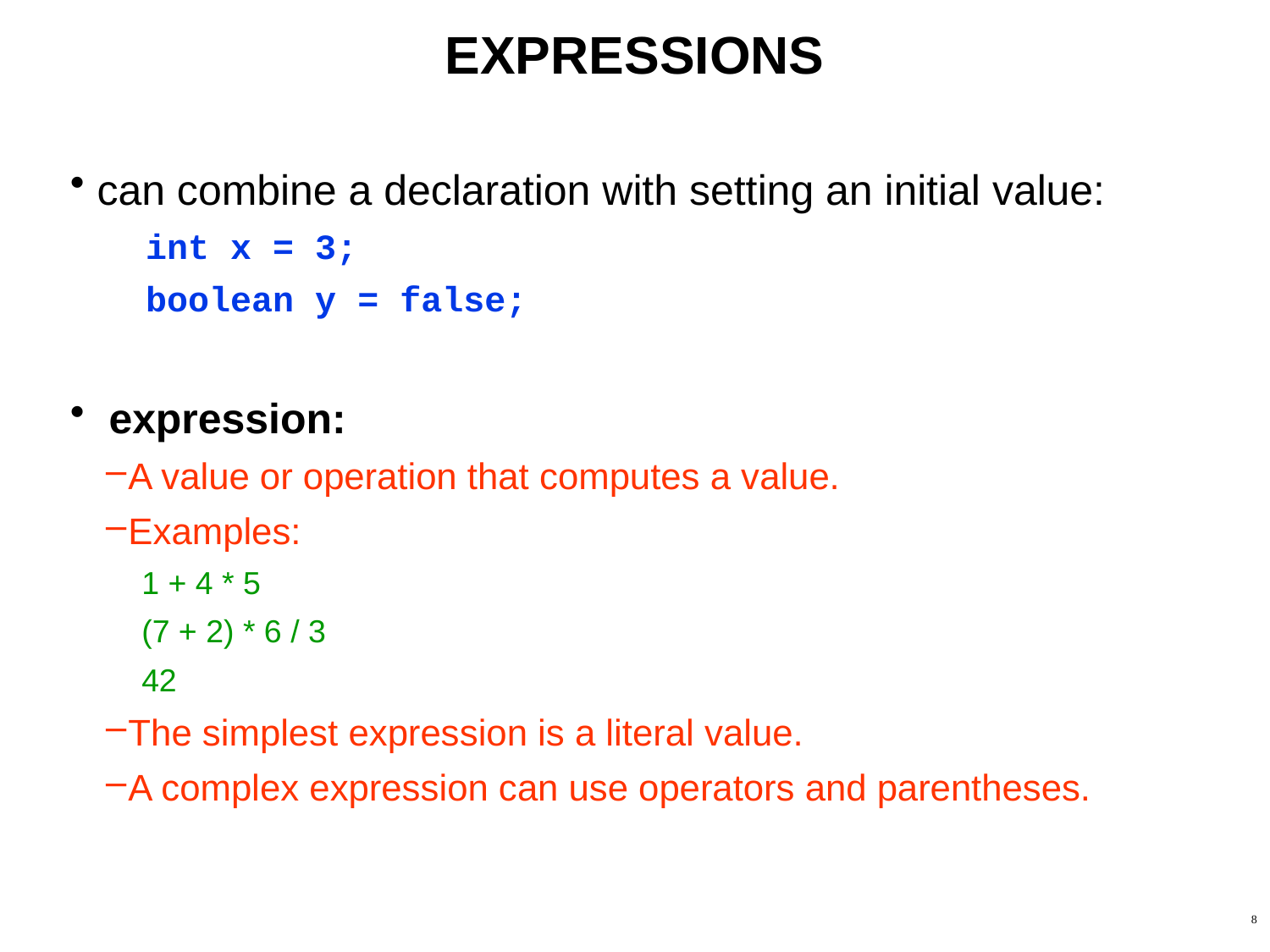

# EXPRESSIONS
can combine a declaration with setting an initial value:
int x = 3;
boolean y = false;

 expression:
A value or operation that computes a value.
Examples:
1 + 4 * 5
(7 + 2) * 6 / 3
42
The simplest expression is a literal value.
A complex expression can use operators and parentheses.

8